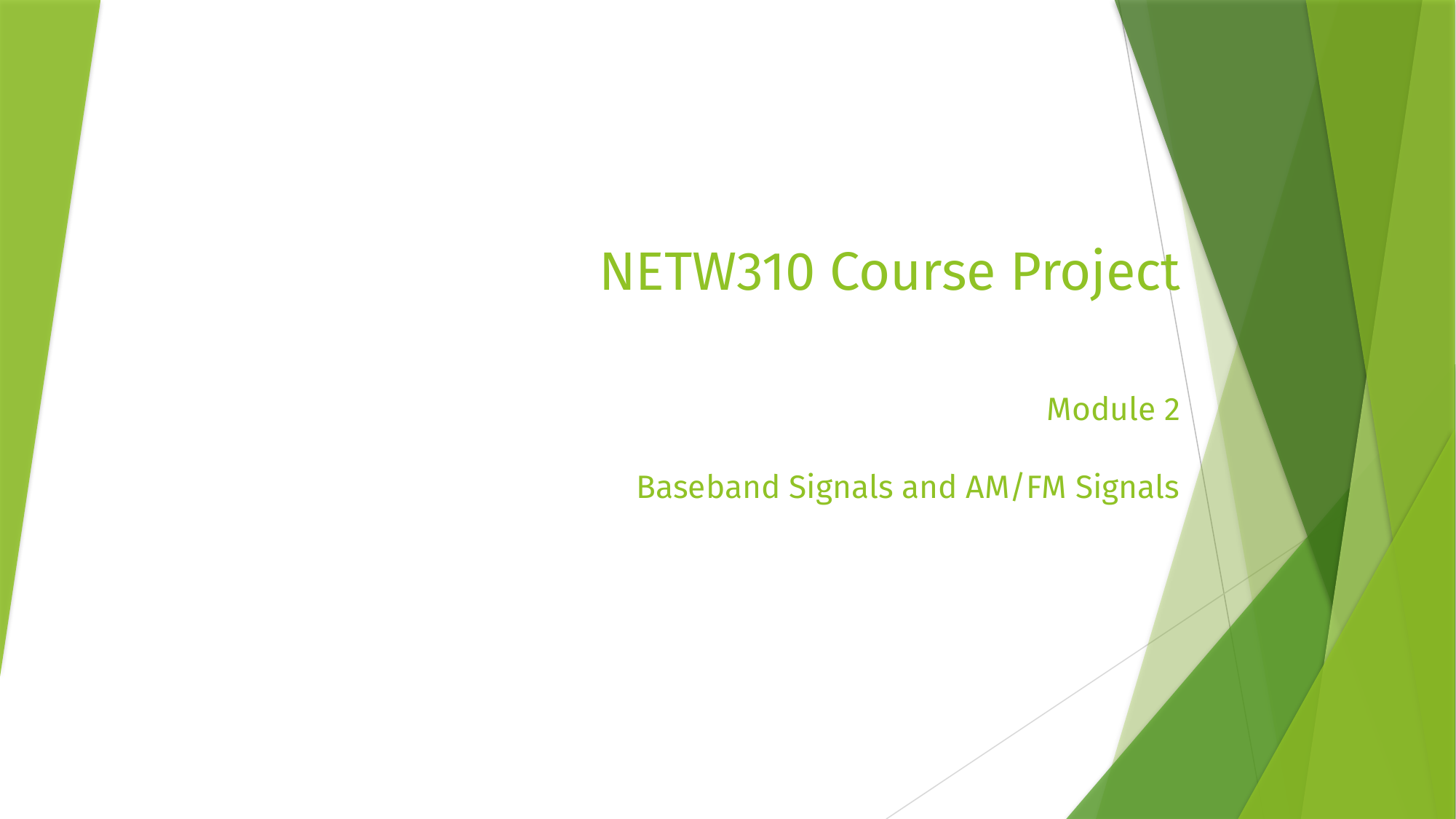

# NETW310 Course Project Module 2 Baseband Signals and AM/FM Signals